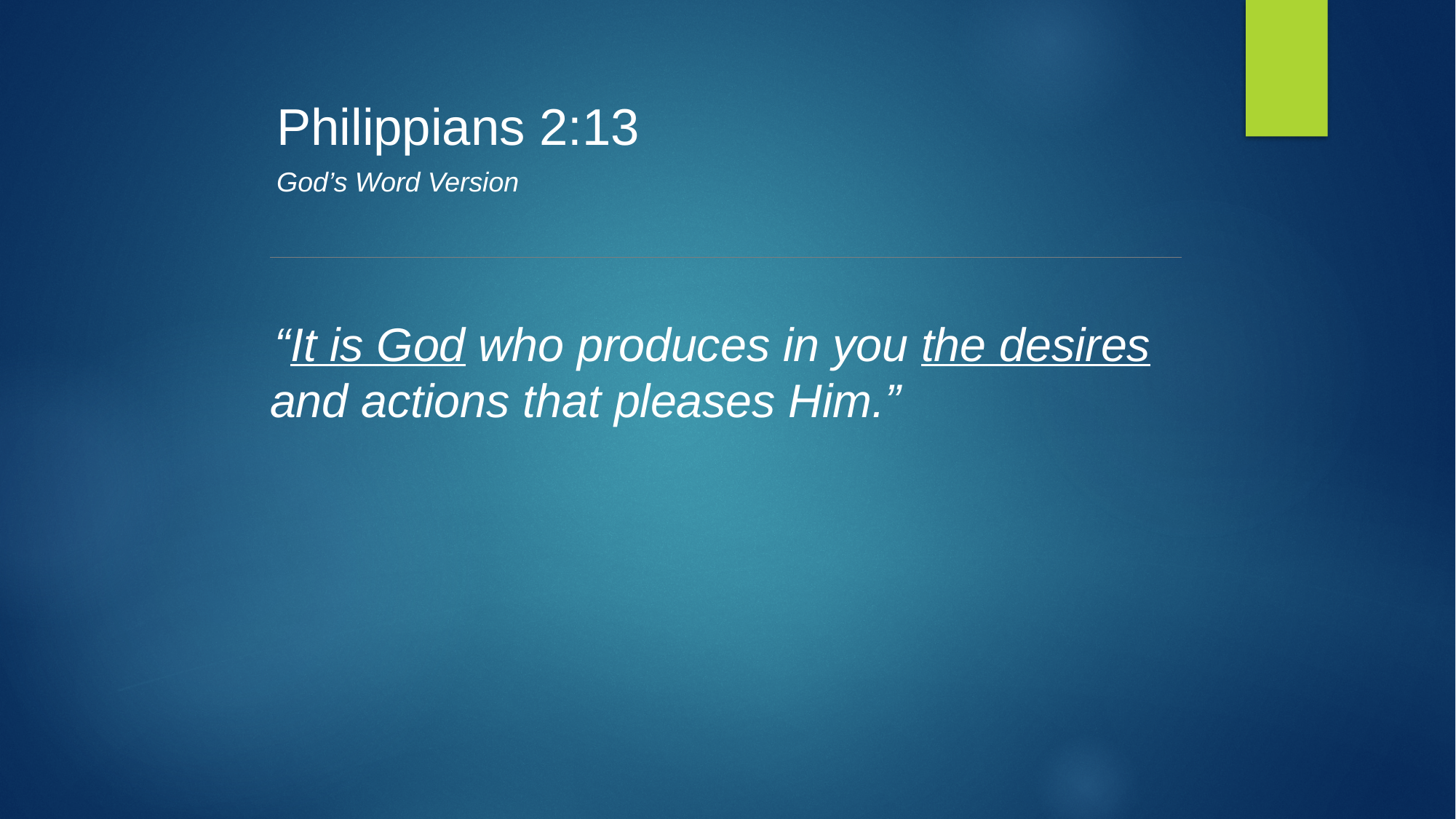

Philippians 2:13
God’s Word Version

“It is God who produces in you the desires and actions that pleases Him.”